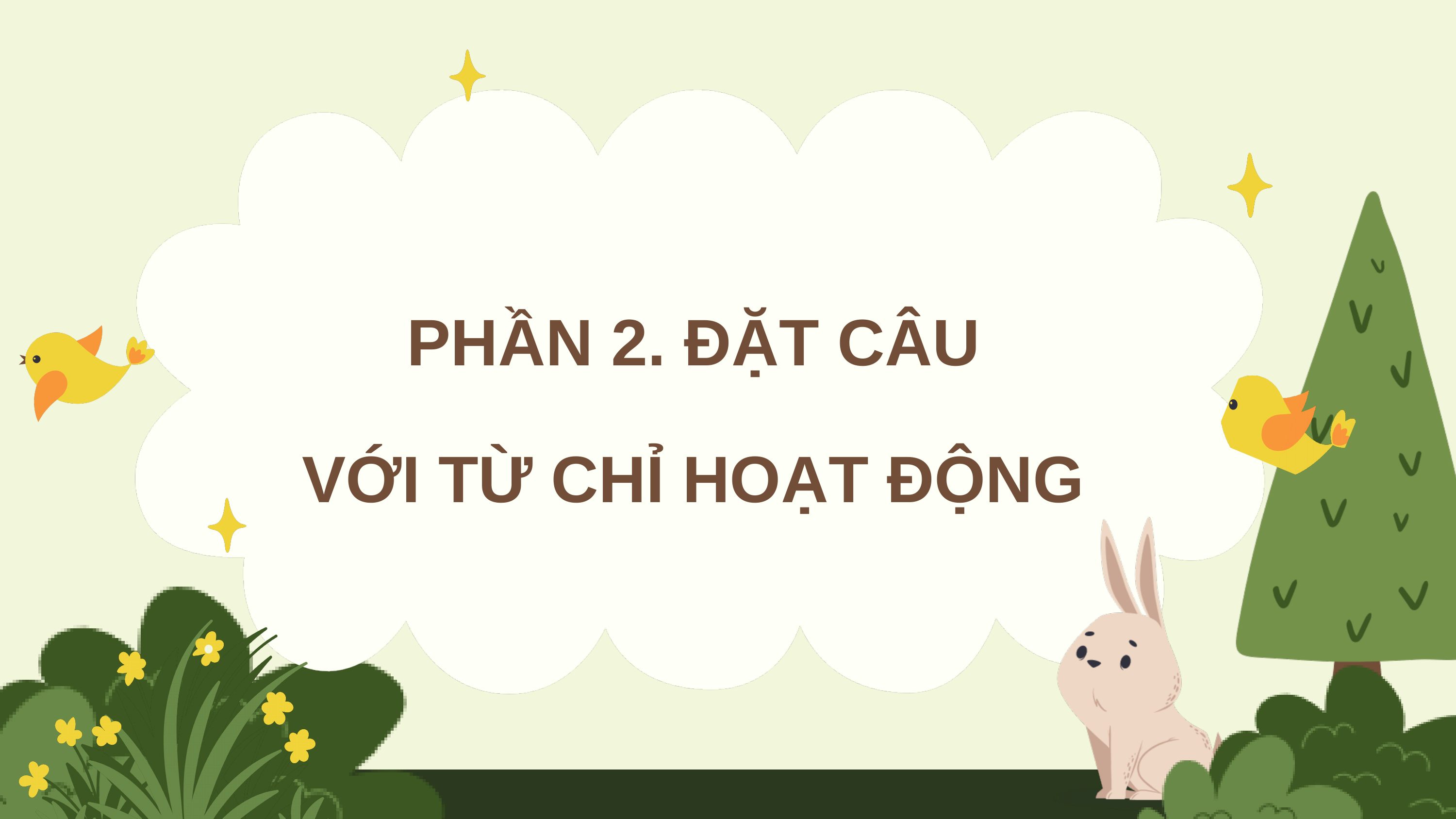

PHẦN 2. ĐẶT CÂU
VỚI TỪ CHỈ HOẠT ĐỘNG